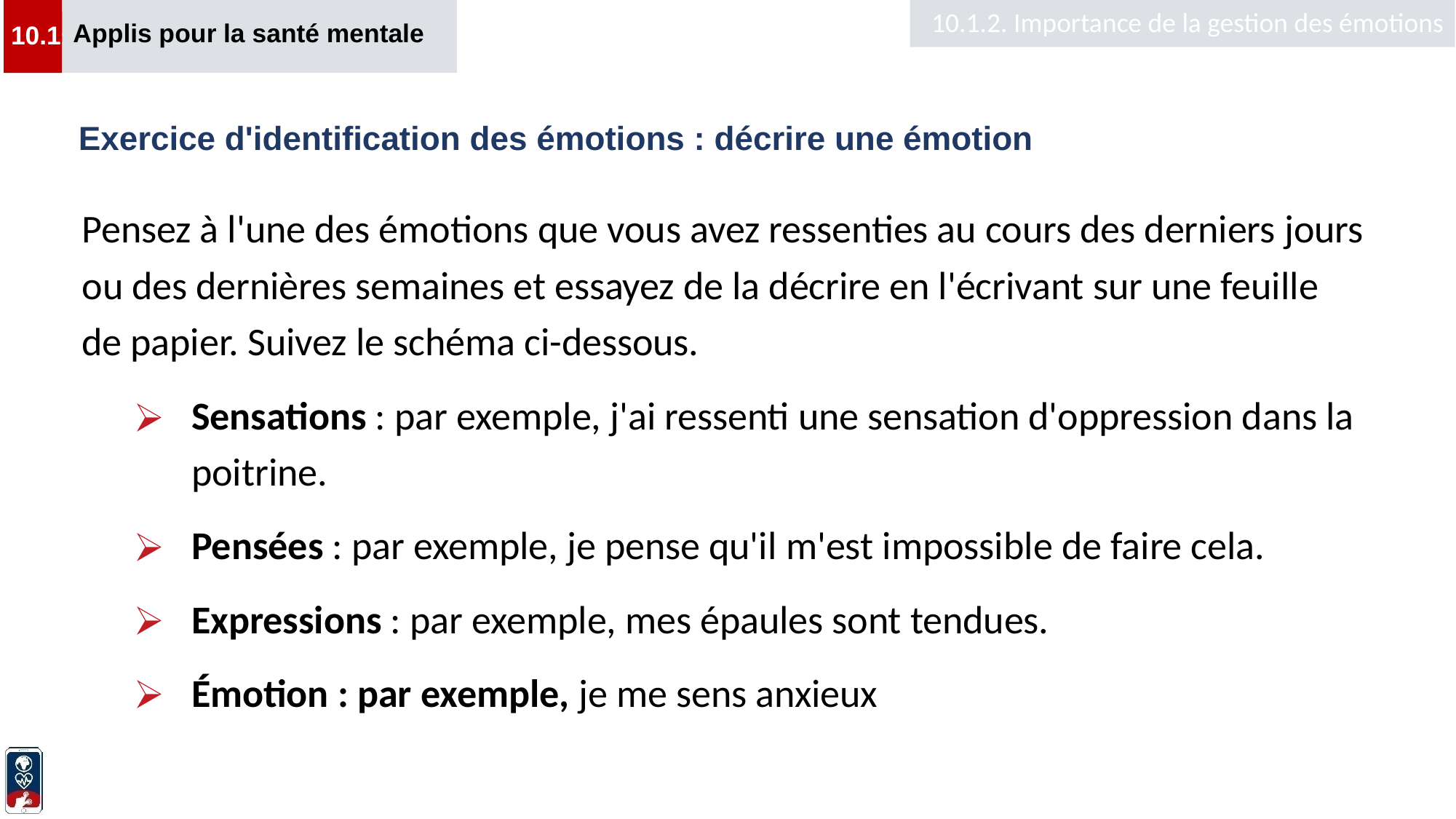

Applis pour la santé mentale
10.1.2. Importance de la gestion des émotions
10.1
# Exercice d'identification des émotions : décrire une émotion
Pensez à l'une des émotions que vous avez ressenties au cours des derniers jours ou des dernières semaines et essayez de la décrire en l'écrivant sur une feuille de papier. Suivez le schéma ci-dessous.
Sensations : par exemple, j'ai ressenti une sensation d'oppression dans la poitrine.
Pensées : par exemple, je pense qu'il m'est impossible de faire cela.
Expressions : par exemple, mes épaules sont tendues.
Émotion : par exemple, je me sens anxieux